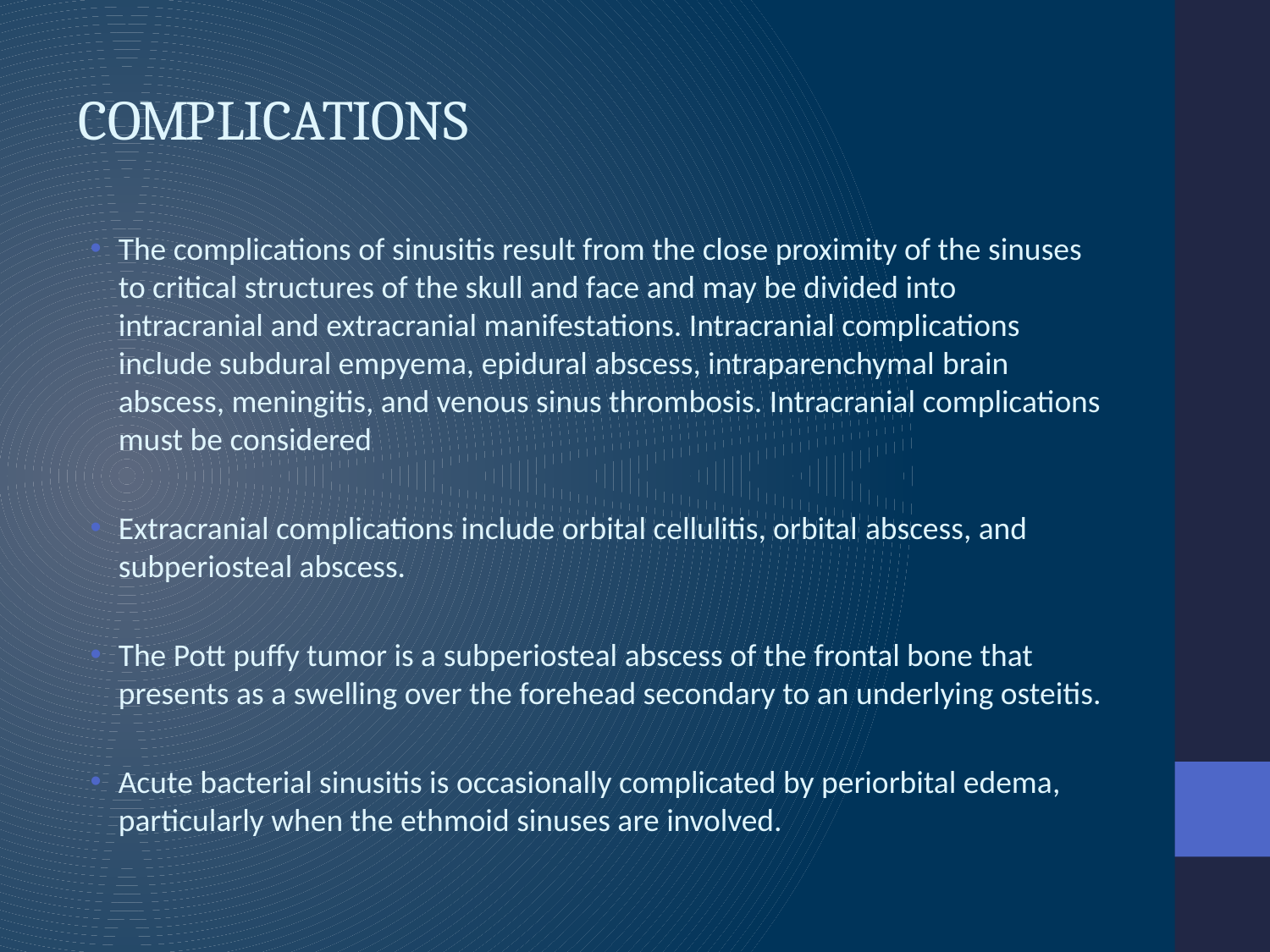

# COMPLICATIONS
The complications of sinusitis result from the close proximity of the sinuses to critical structures of the skull and face and may be divided into intracranial and extracranial manifestations. Intracranial complications include subdural empyema, epidural abscess, intraparenchymal brain abscess, meningitis, and venous sinus thrombosis. Intracranial complications must be considered

Extracranial complications include orbital cellulitis, orbital abscess, and subperiosteal abscess.

The Pott puffy tumor is a subperiosteal abscess of the frontal bone that presents as a swelling over the forehead secondary to an underlying osteitis.

Acute bacterial sinusitis is occasionally complicated by periorbital edema, particularly when the ethmoid sinuses are involved.